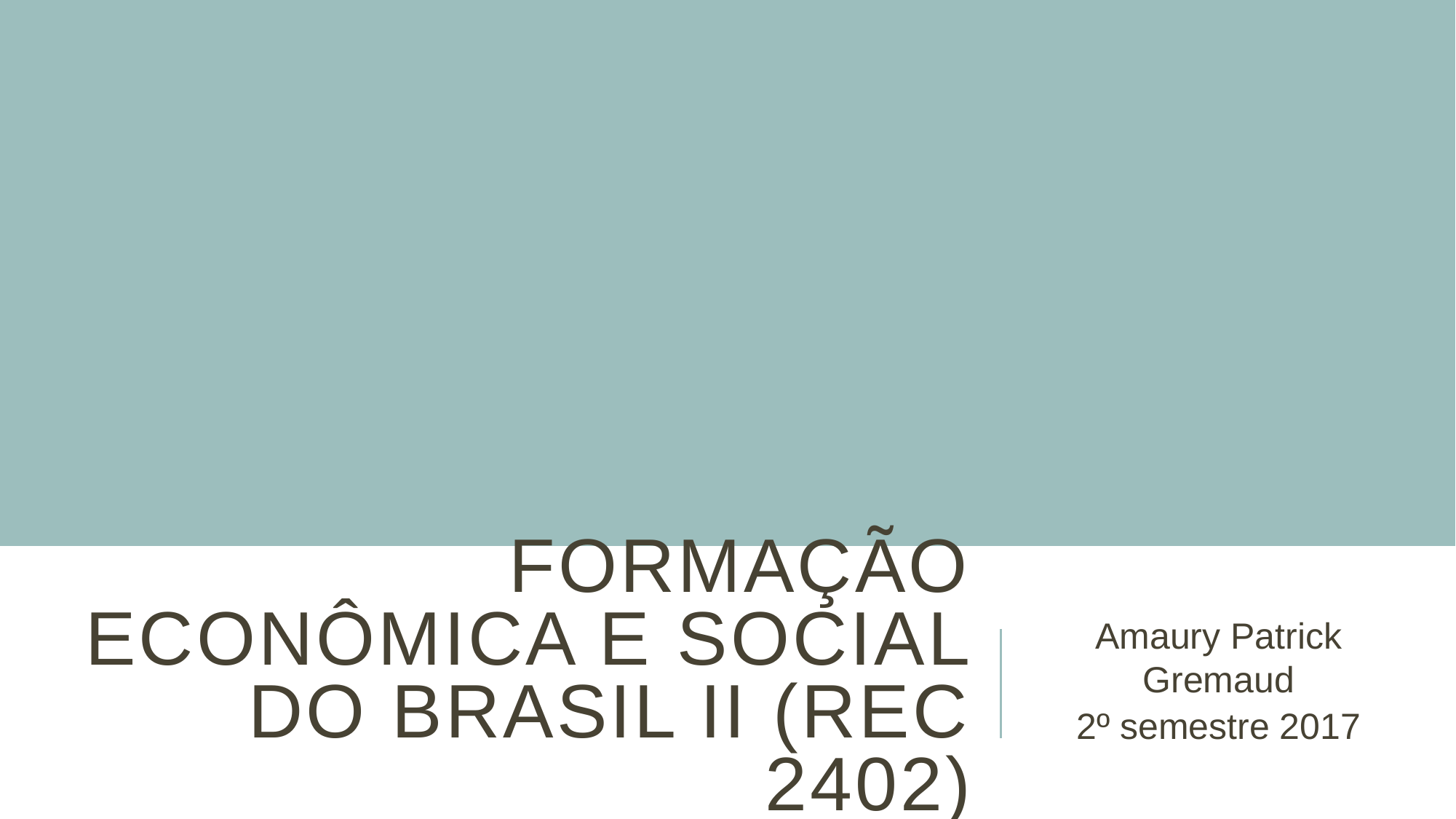

# Formação Econômica e Social do Brasil II (REC 2402)
Amaury Patrick Gremaud
2º semestre 2017